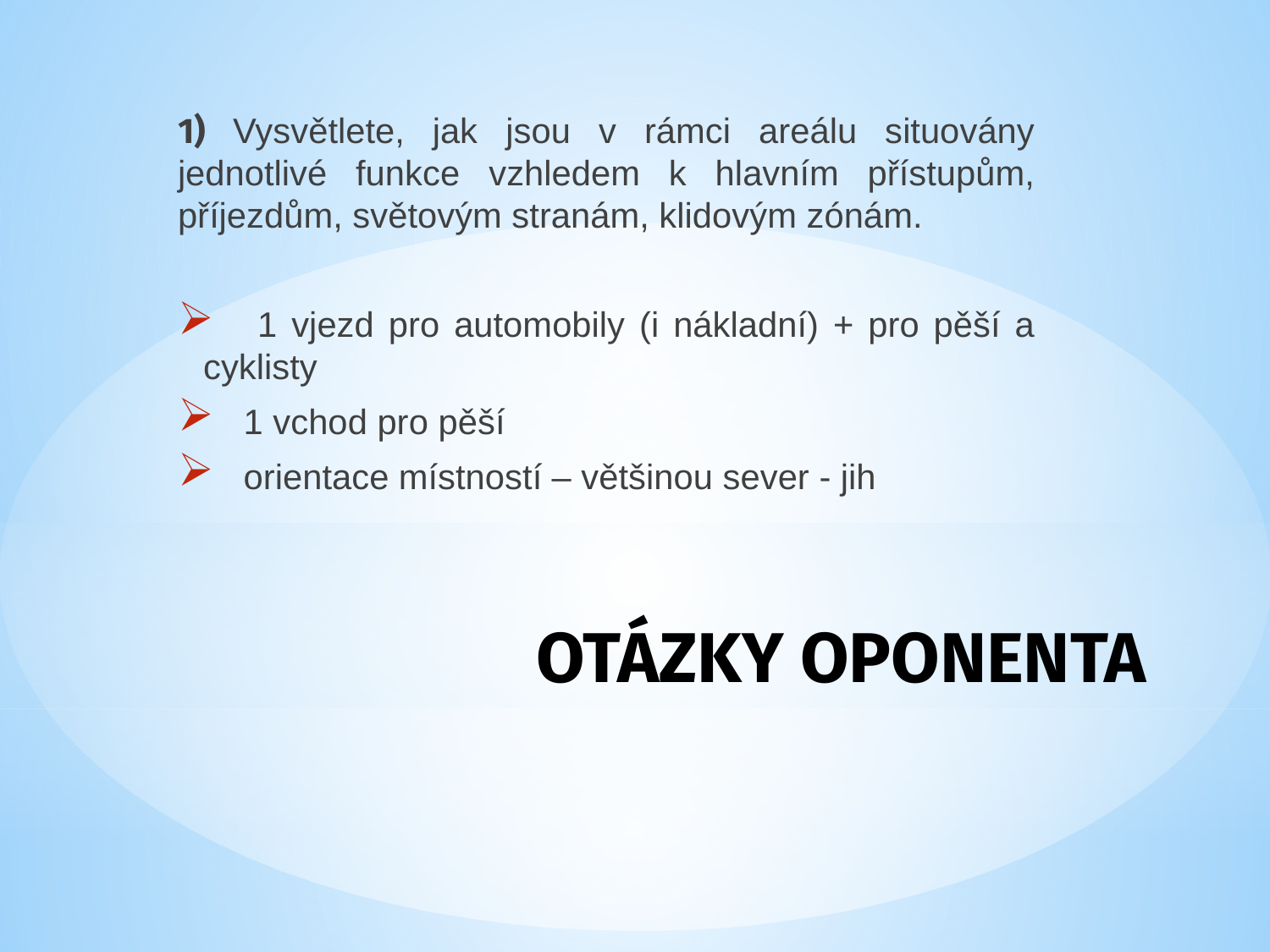

1) Vysvětlete, jak jsou v rámci areálu situovány jednotlivé funkce vzhledem k hlavním přístupům, příjezdům, světovým stranám, klidovým zónám.

   1 vjezd pro automobily (i nákladní) + pro pěší a cyklisty
   1 vchod pro pěší
   orientace místností – většinou sever - jih
# OTÁZKY OPONENTA